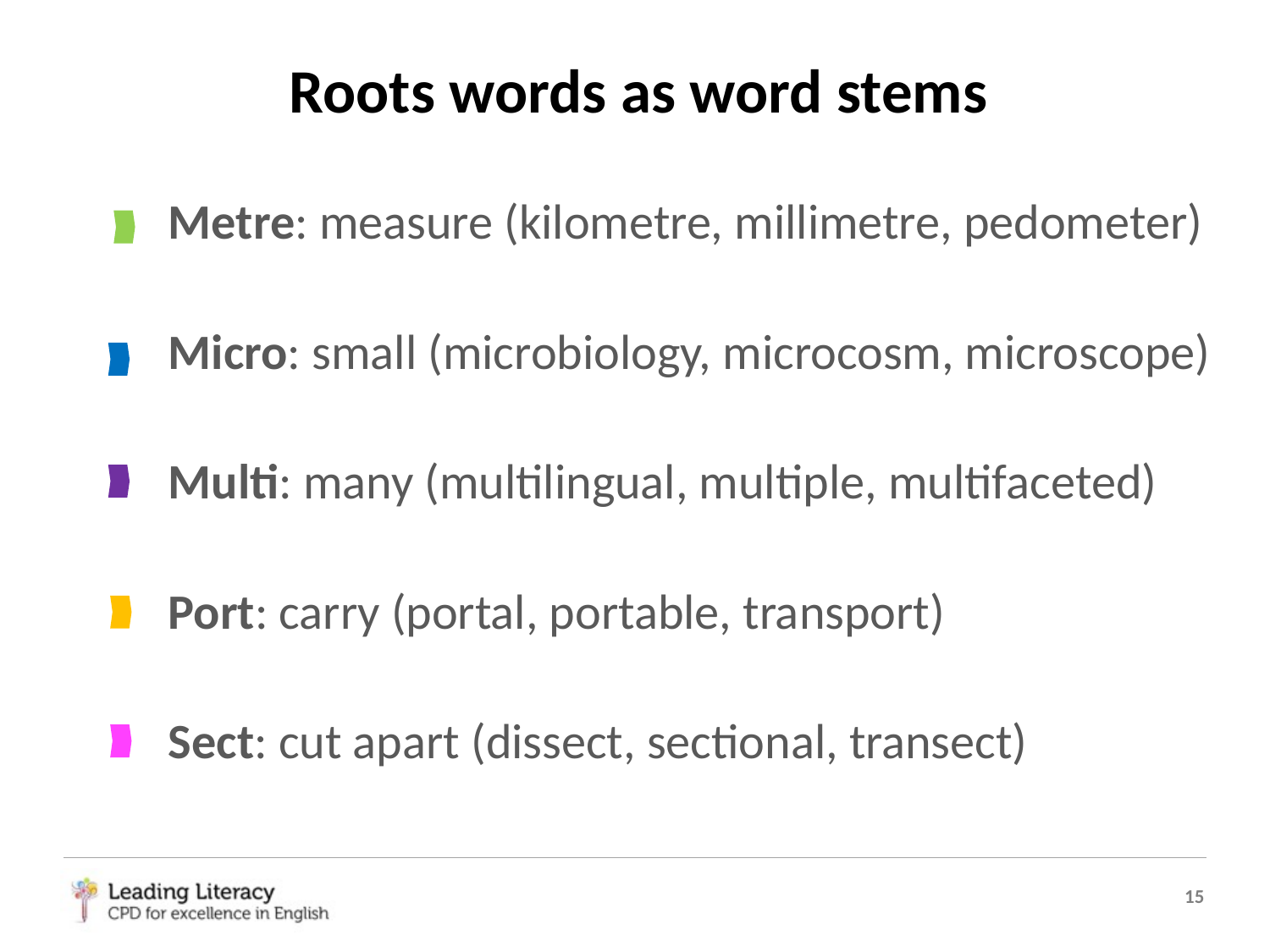

Roots words as word stems
Metre: measure (kilometre, millimetre, pedometer)

Micro: small (microbiology, microcosm, microscope)

Multi: many (multilingual, multiple, multifaceted)

Port: carry (portal, portable, transport)

Sect: cut apart (dissect, sectional, transect)